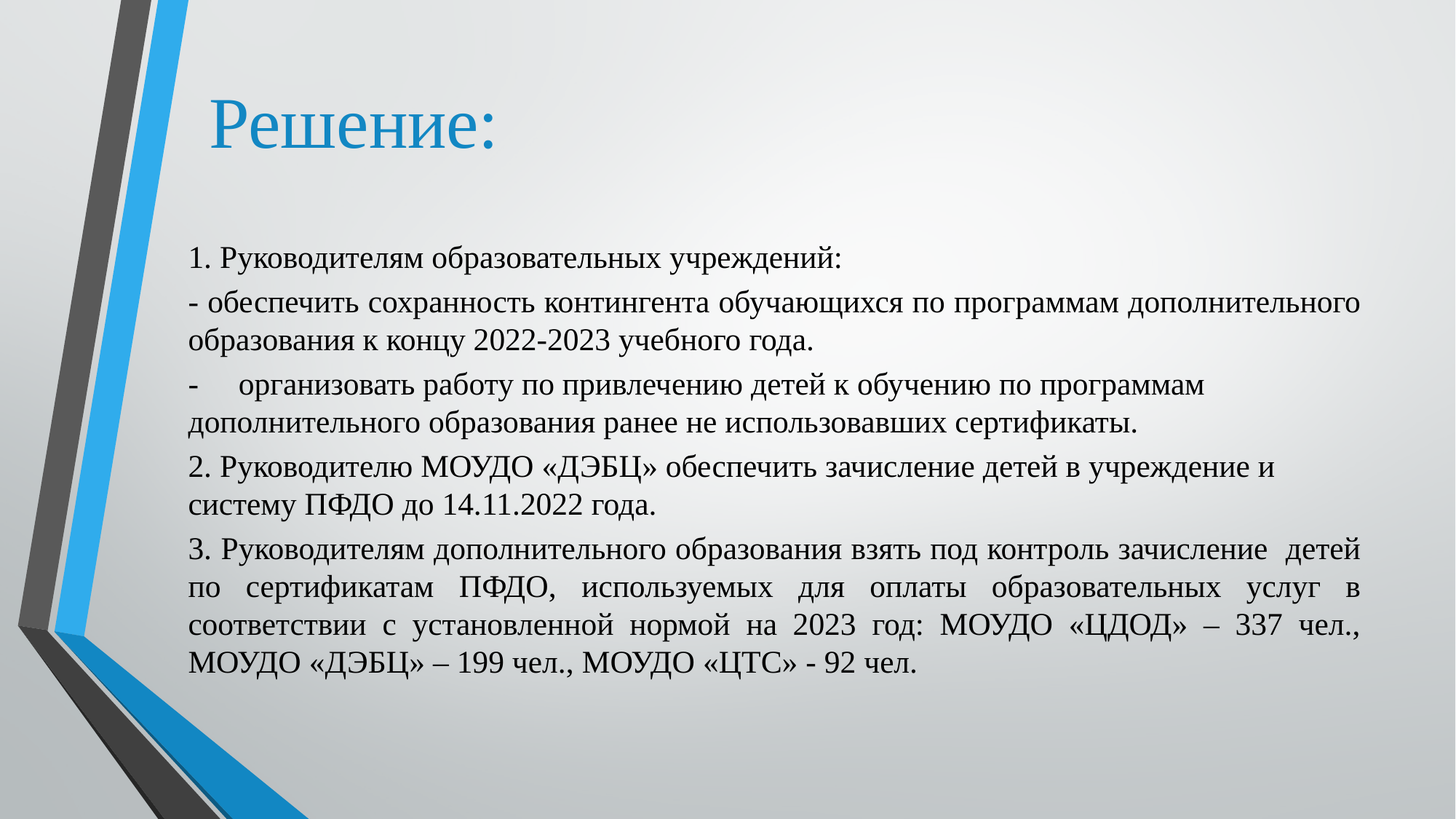

# Решение:
1. Руководителям образовательных учреждений:
- обеспечить сохранность контингента обучающихся по программам дополнительного образования к концу 2022-2023 учебного года.
-     организовать работу по привлечению детей к обучению по программам дополнительного образования ранее не использовавших сертификаты.
2. Руководителю МОУДО «ДЭБЦ» обеспечить зачисление детей в учреждение и систему ПФДО до 14.11.2022 года.
3. Руководителям дополнительного образования взять под контроль зачисление  детей по сертификатам ПФДО, используемых для оплаты образовательных услуг в соответствии с установленной нормой на 2023 год: МОУДО «ЦДОД» – 337 чел., МОУДО «ДЭБЦ» – 199 чел., МОУДО «ЦТС» - 92 чел.